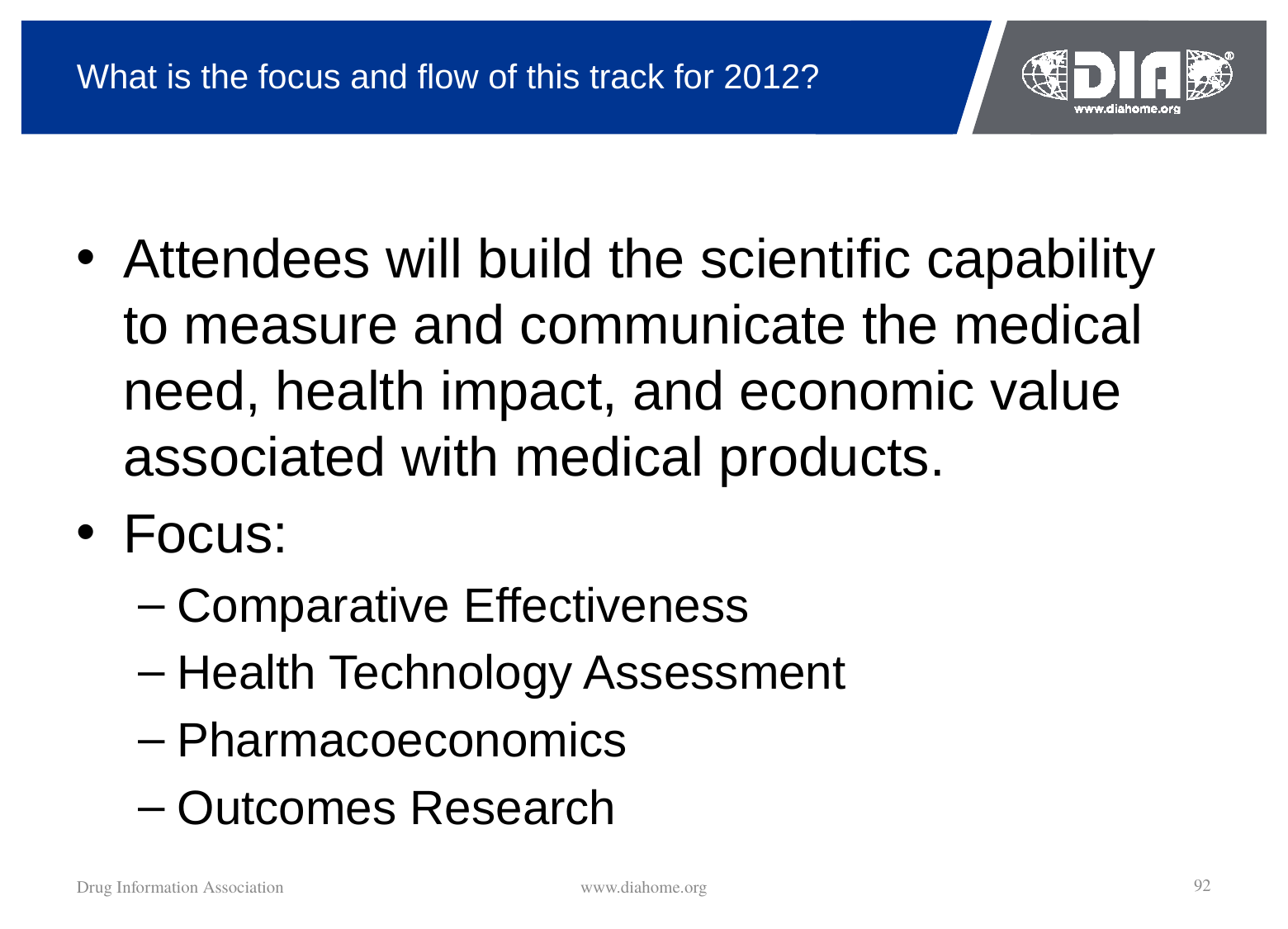

# What is the focus and flow of this track for 2012?
Attendees will build the scientific capability to measure and communicate the medical need, health impact, and economic value associated with medical products.
Focus:
Comparative Effectiveness
Health Technology Assessment
Pharmacoeconomics
Outcomes Research
Drug Information Association
www.diahome.org
92